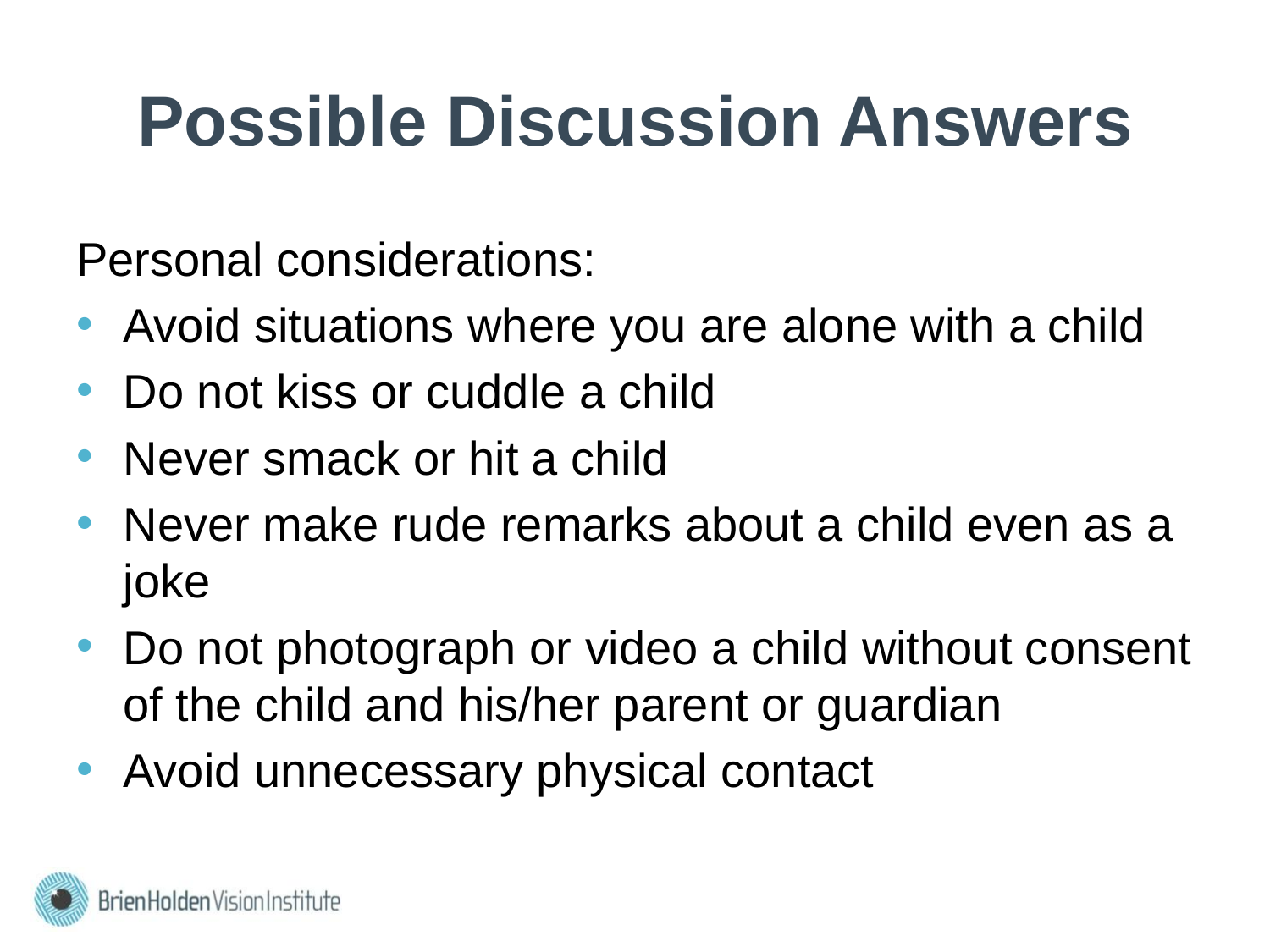

# Possible Discussion Answers
Personal considerations:
Avoid situations where you are alone with a child
Do not kiss or cuddle a child
Never smack or hit a child
Never make rude remarks about a child even as a joke
Do not photograph or video a child without consent of the child and his/her parent or guardian
Avoid unnecessary physical contact